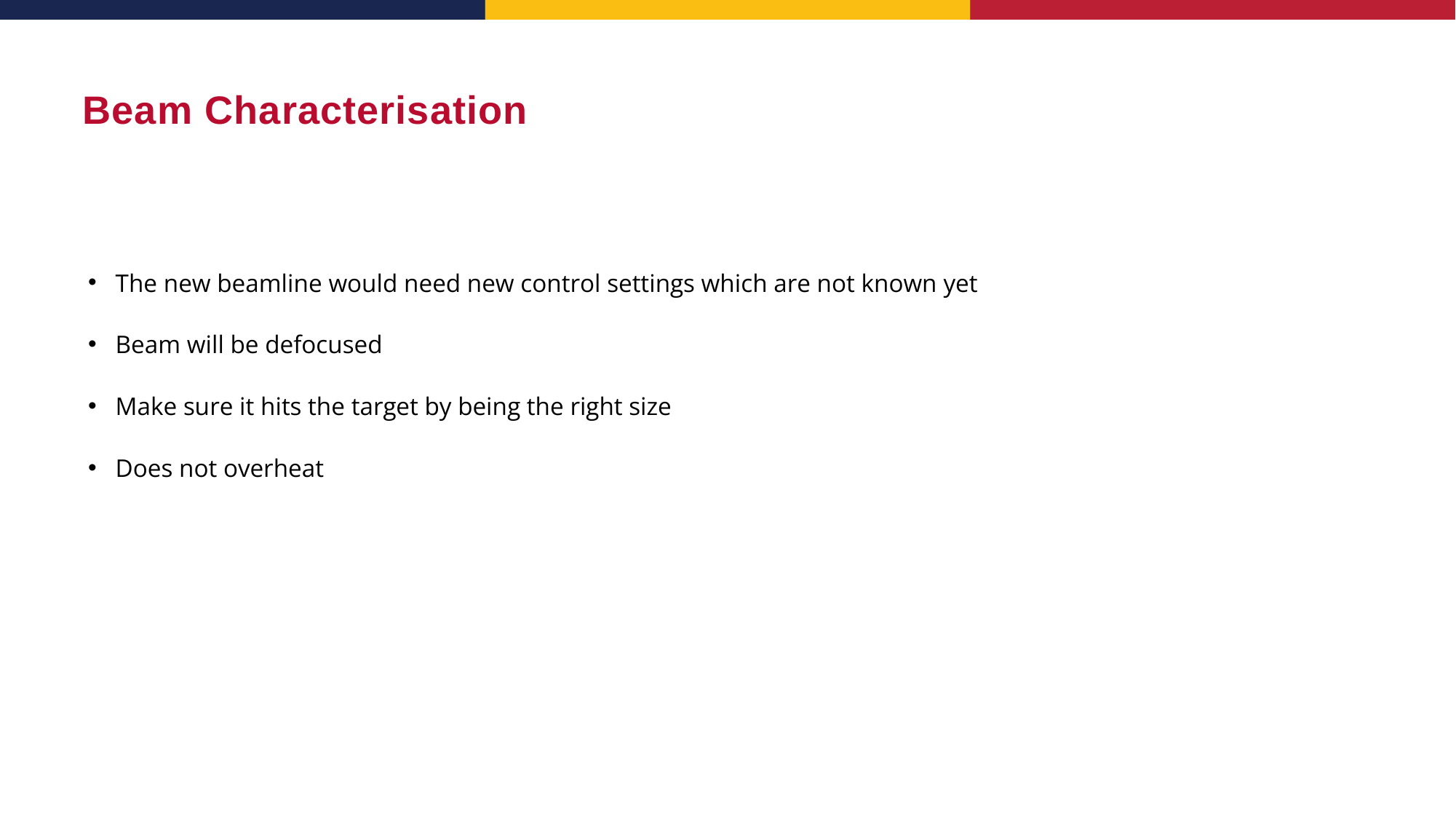

# Beam Characterisation
The new beamline would need new control settings which are not known yet
Beam will be defocused
Make sure it hits the target by being the right size
Does not overheat